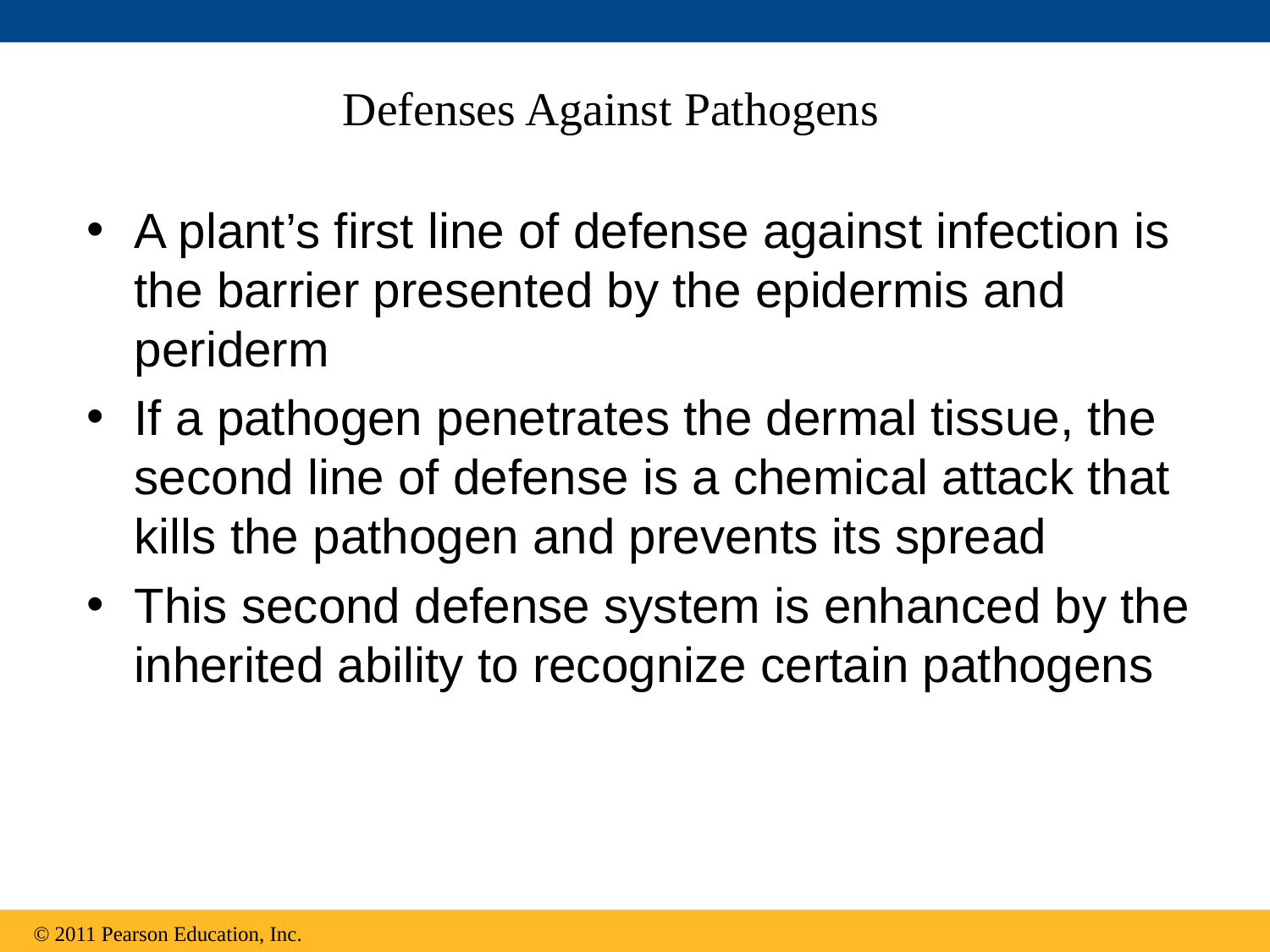

# Defenses Against Pathogens
A plant’s first line of defense against infection is the barrier presented by the epidermis and periderm
If a pathogen penetrates the dermal tissue, the second line of defense is a chemical attack that kills the pathogen and prevents its spread
This second defense system is enhanced by the inherited ability to recognize certain pathogens

© 2011 Pearson Education, Inc.